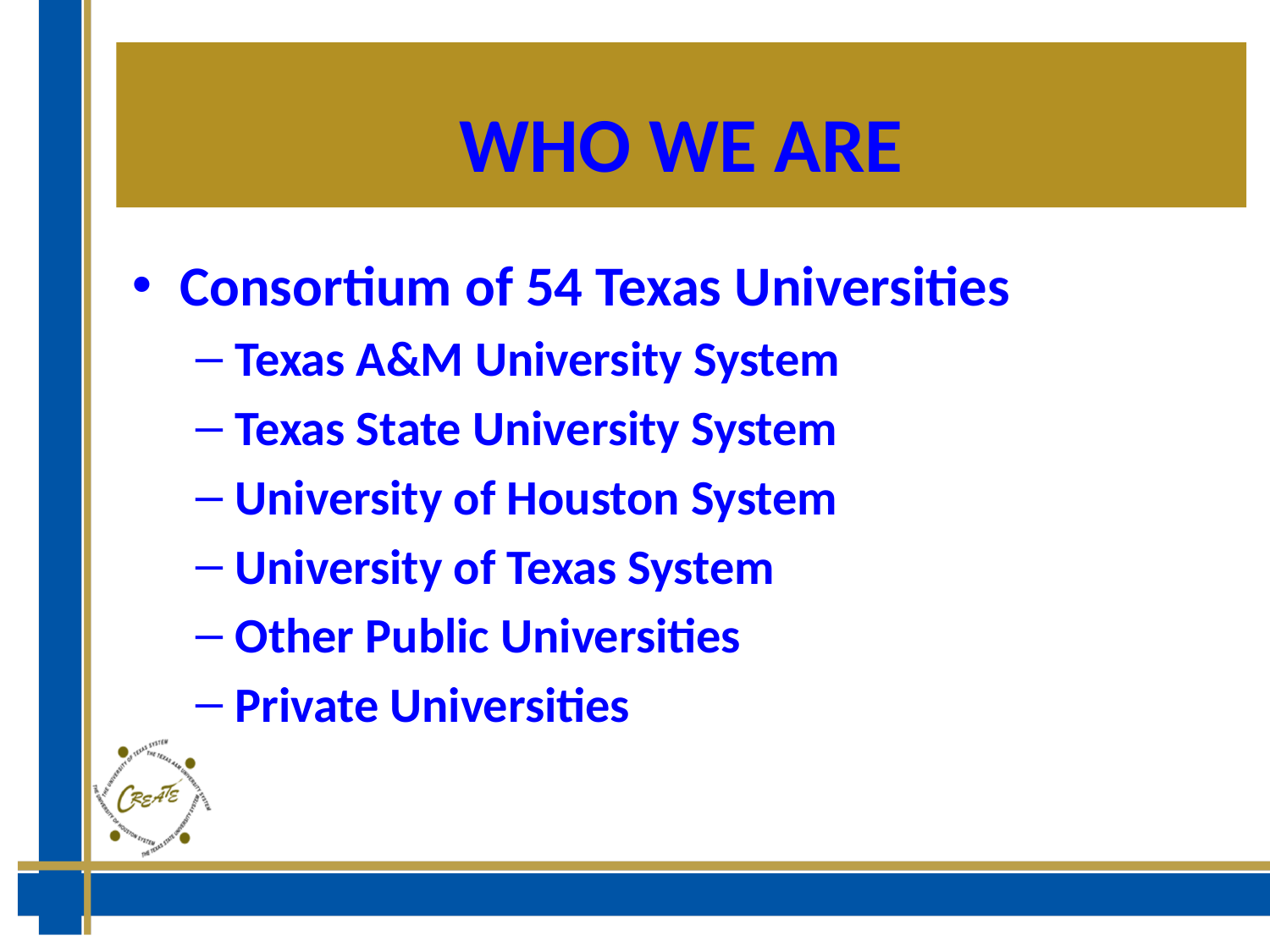

WHO WE ARE
Consortium of 54 Texas Universities
Texas A&M University System
Texas State University System
University of Houston System
University of Texas System
Other Public Universities
Private Universities